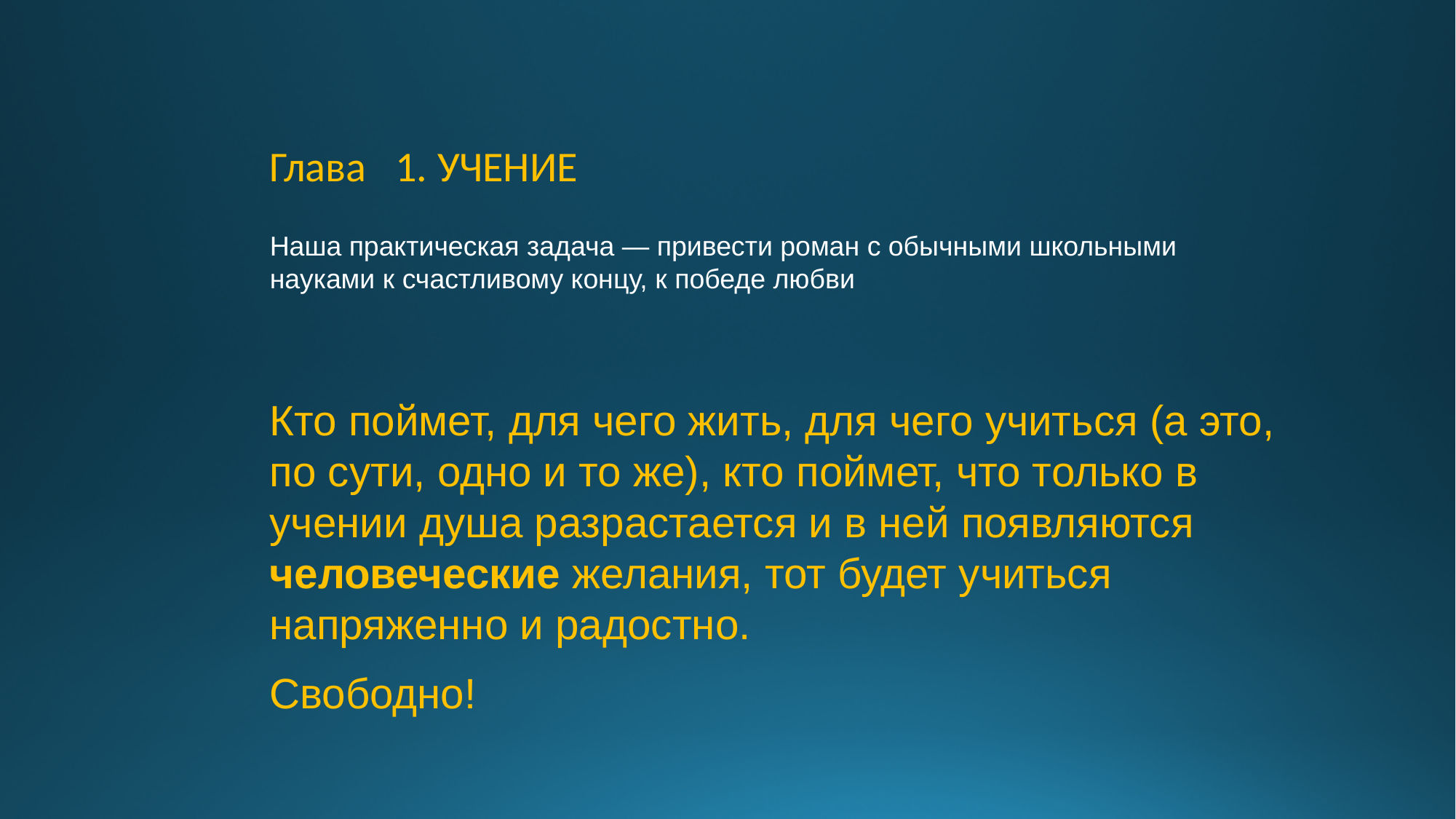

Глава   1. учение
Наша практическая задача — привести роман с обычными школьными науками к счастливому концу, к победе любви
Кто поймет, для чего жить, для чего учиться (а это, по сути, одно и то же), кто поймет, что только в учении душа разрастается и в ней появляются человеческие желания, тот будет учиться напряженно и радостно.
Свободно!